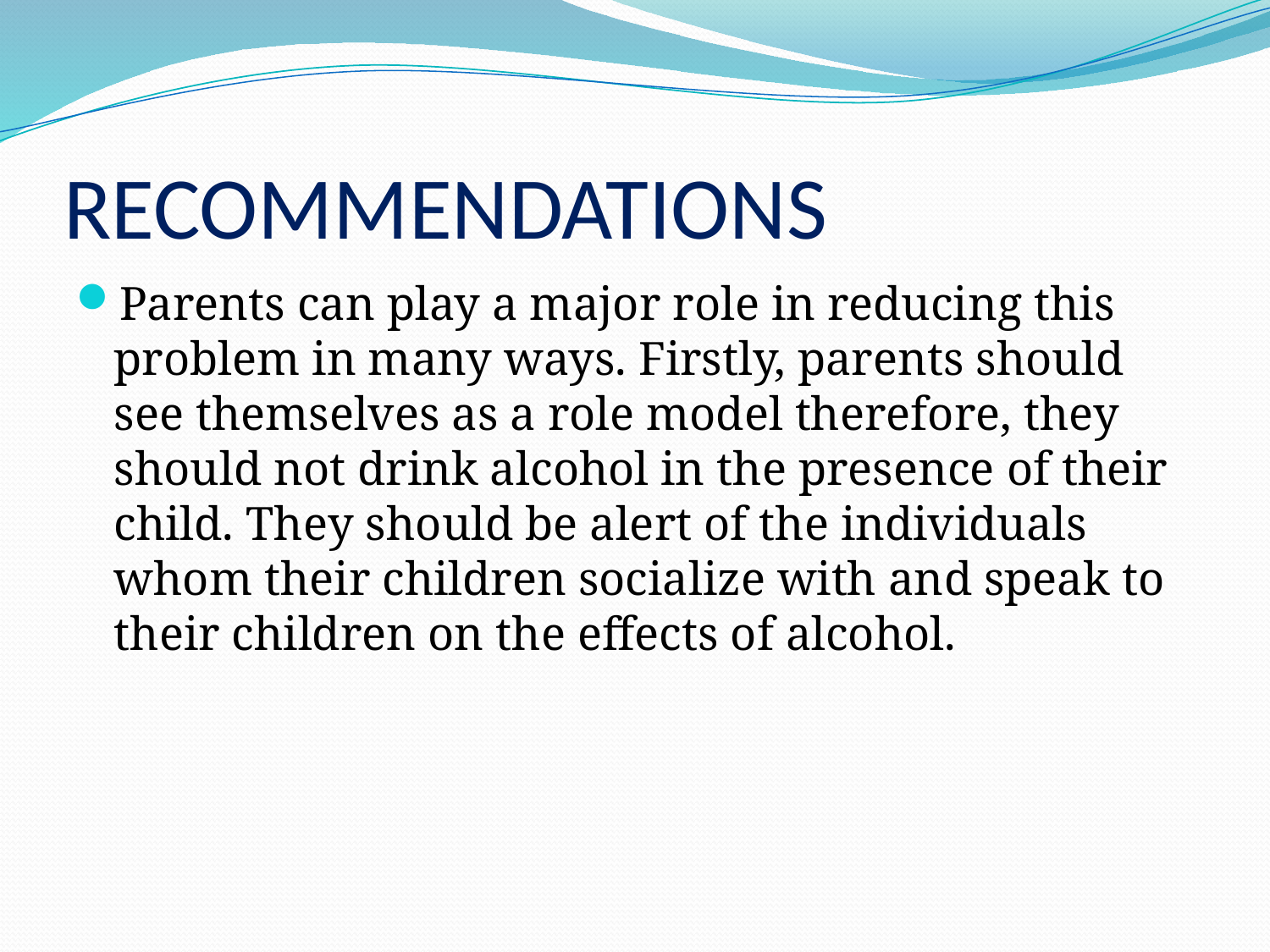

# RECOMMENDATIONS
Parents can play a major role in reducing this problem in many ways. Firstly, parents should see themselves as a role model therefore, they should not drink alcohol in the presence of their child. They should be alert of the individuals whom their children socialize with and speak to their children on the effects of alcohol.